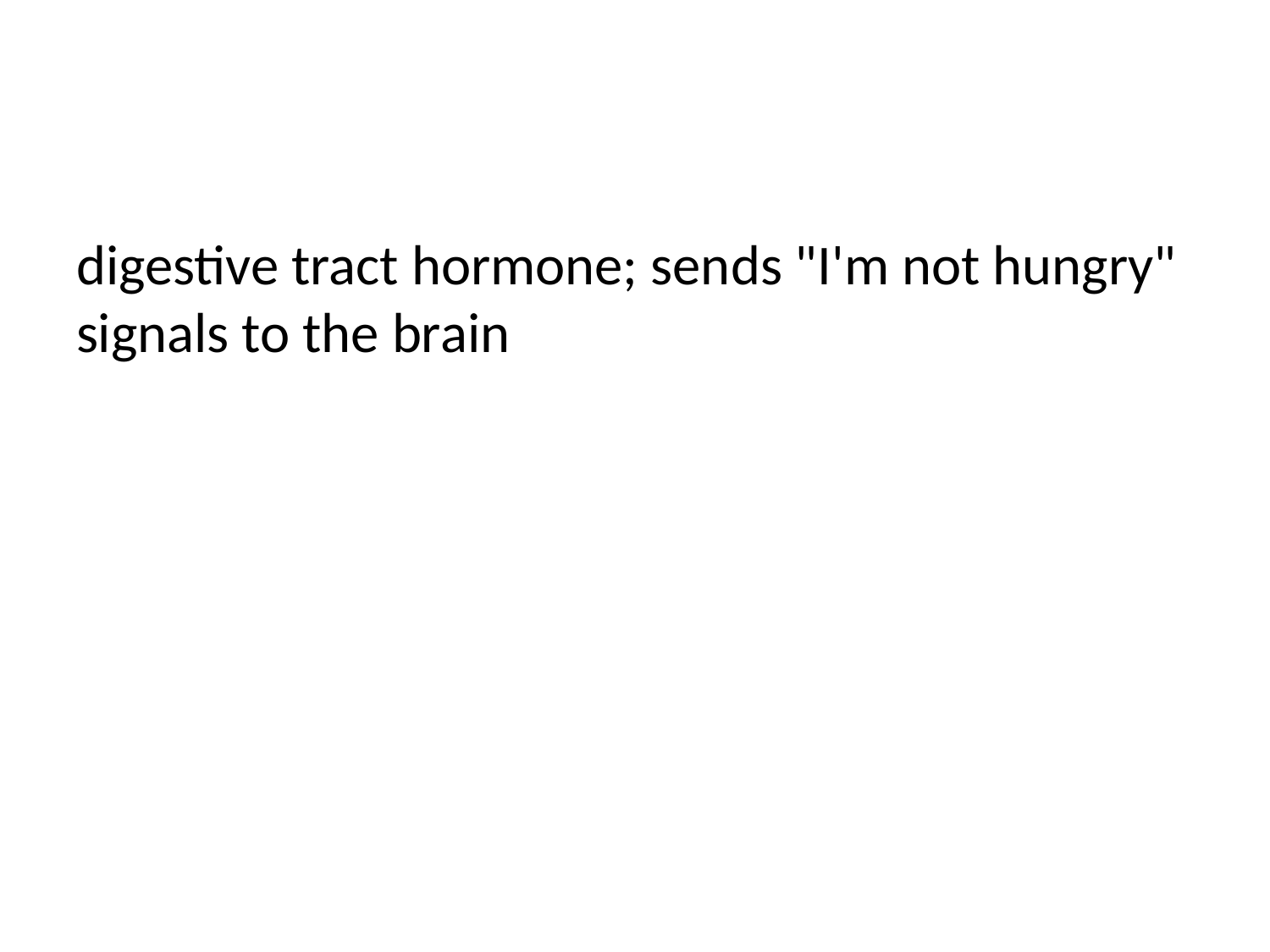

#
digestive tract hormone; sends "I'm not hungry" signals to the brain